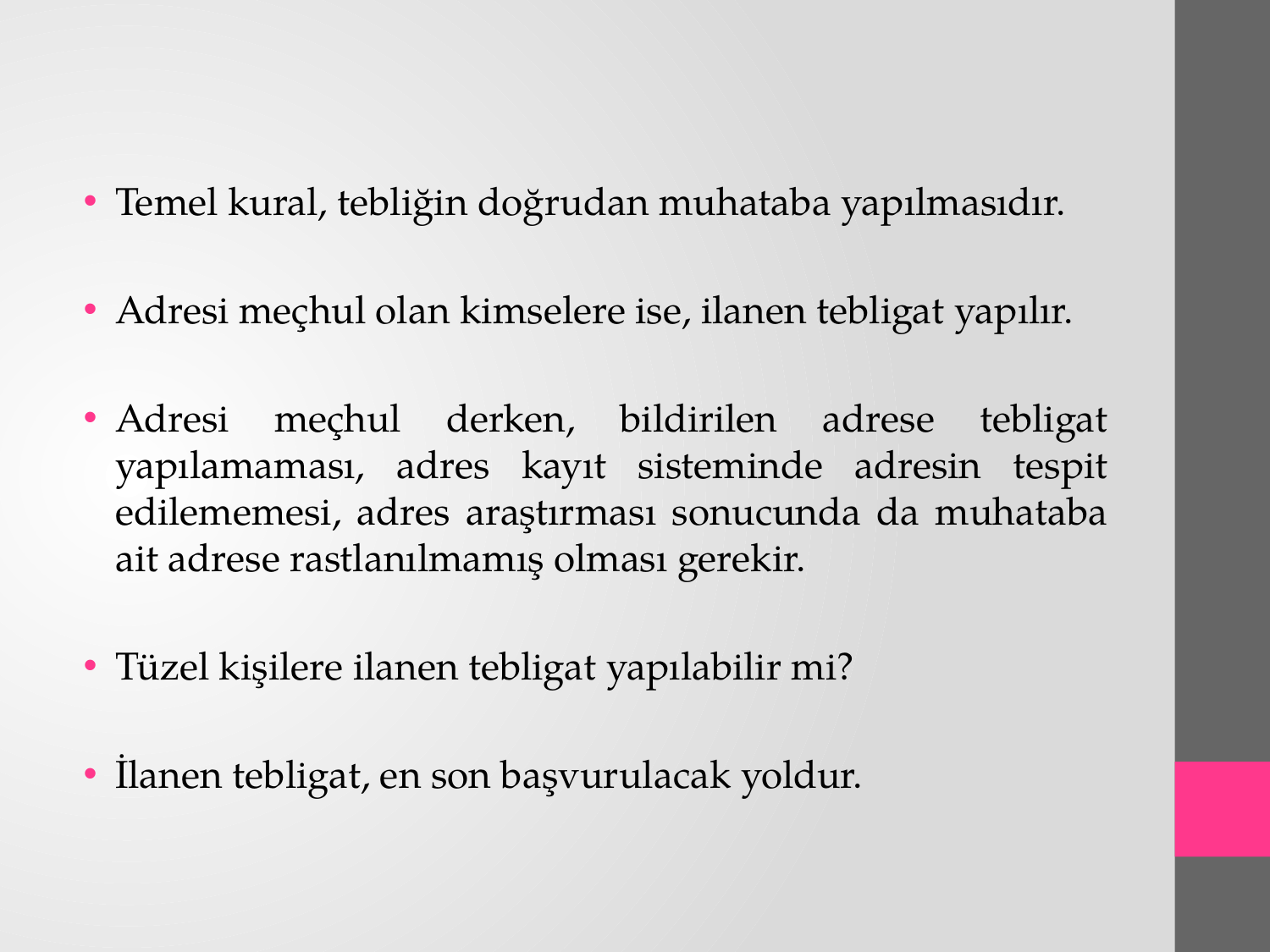

Temel kural, tebliğin doğrudan muhataba yapılmasıdır.

Adresi meçhul olan kimselere ise, ilanen tebligat yapılır.

Adresi meçhul derken, bildirilen adrese tebligat yapılamaması, adres kayıt sisteminde adresin tespit edilememesi, adres araştırması sonucunda da muhataba ait adrese rastlanılmamış olması gerekir.

Tüzel kişilere ilanen tebligat yapılabilir mi?

İlanen tebligat, en son başvurulacak yoldur.